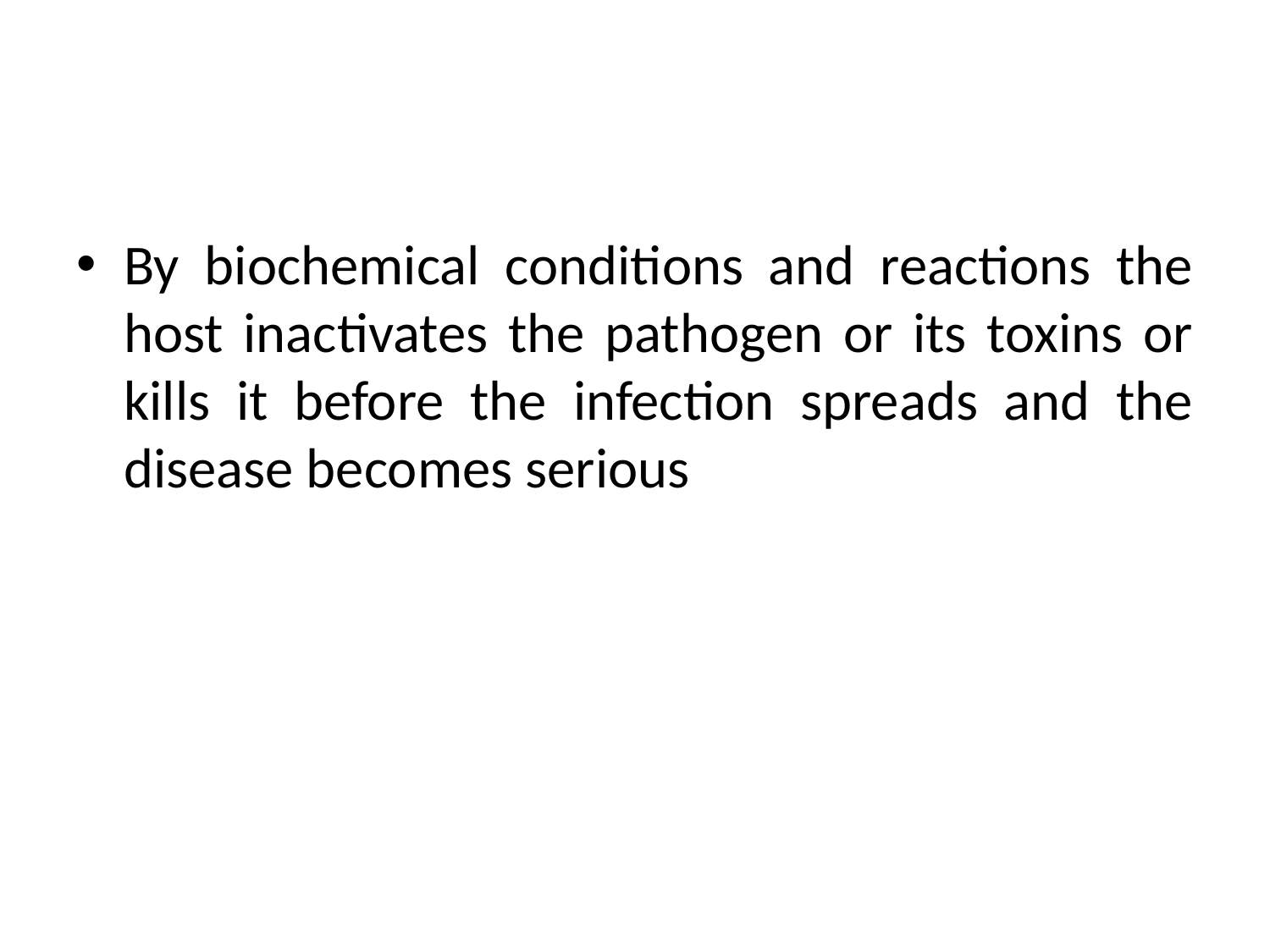

#
By biochemical conditions and reactions the host inactivates the pathogen or its toxins or kills it before the infection spreads and the disease becomes serious